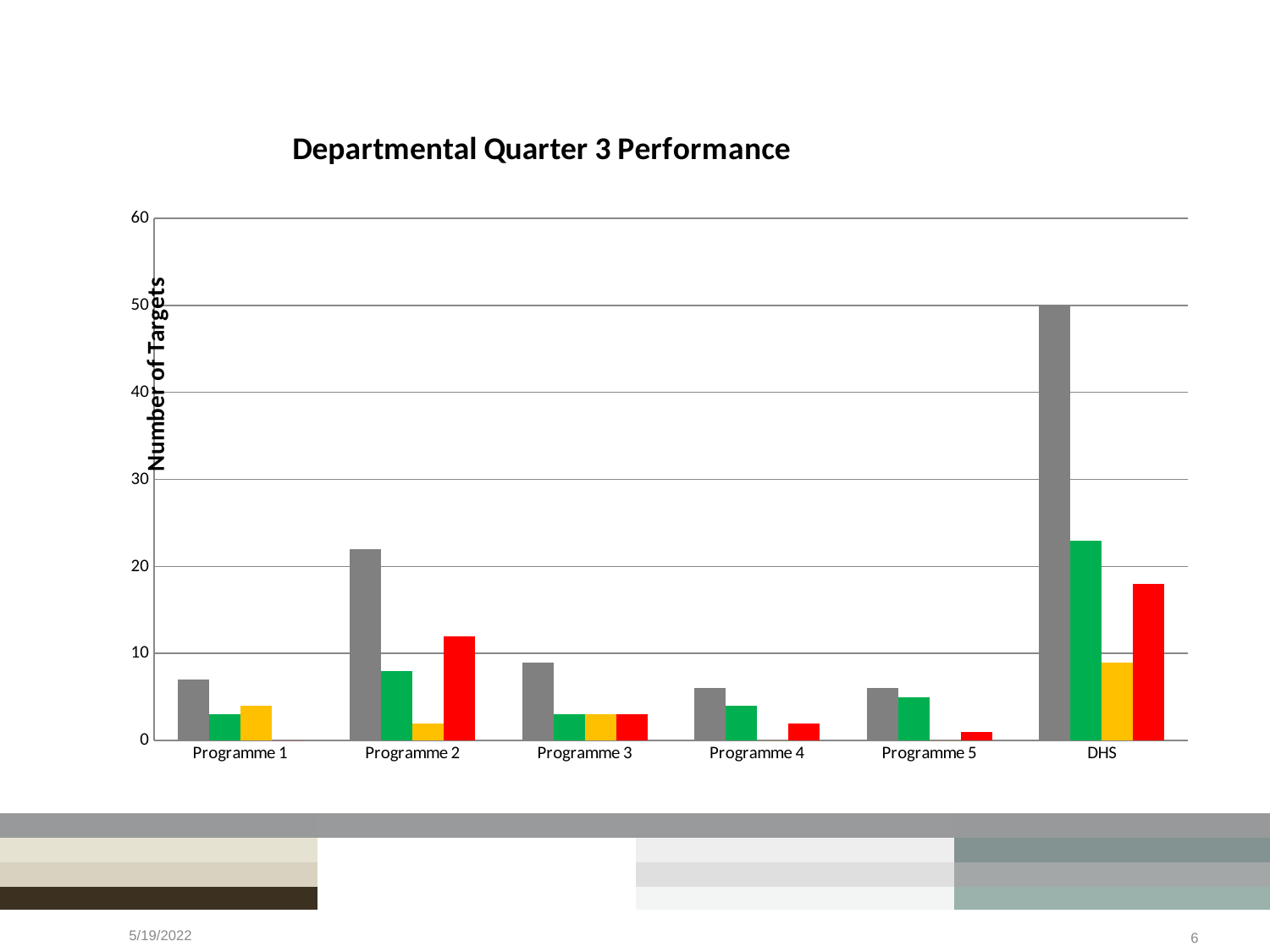

### Chart: Departmental Quarter 3 Performance

| Category | Approved | Achieved | Partially Achieved | Not Achieved |
|---|---|---|---|---|
| Programme 1 | 7.0 | 3.0 | 4.0 | 0.0 |
| Programme 2 | 22.0 | 8.0 | 2.0 | 12.0 |
| Programme 3 | 9.0 | 3.0 | 3.0 | 3.0 |
| Programme 4 | 6.0 | 4.0 | 0.0 | 2.0 |
| Programme 5 | 6.0 | 5.0 | 0.0 | 1.0 |
| DHS | 50.0 | 23.0 | 9.0 | 18.0 |
5/19/2022

6